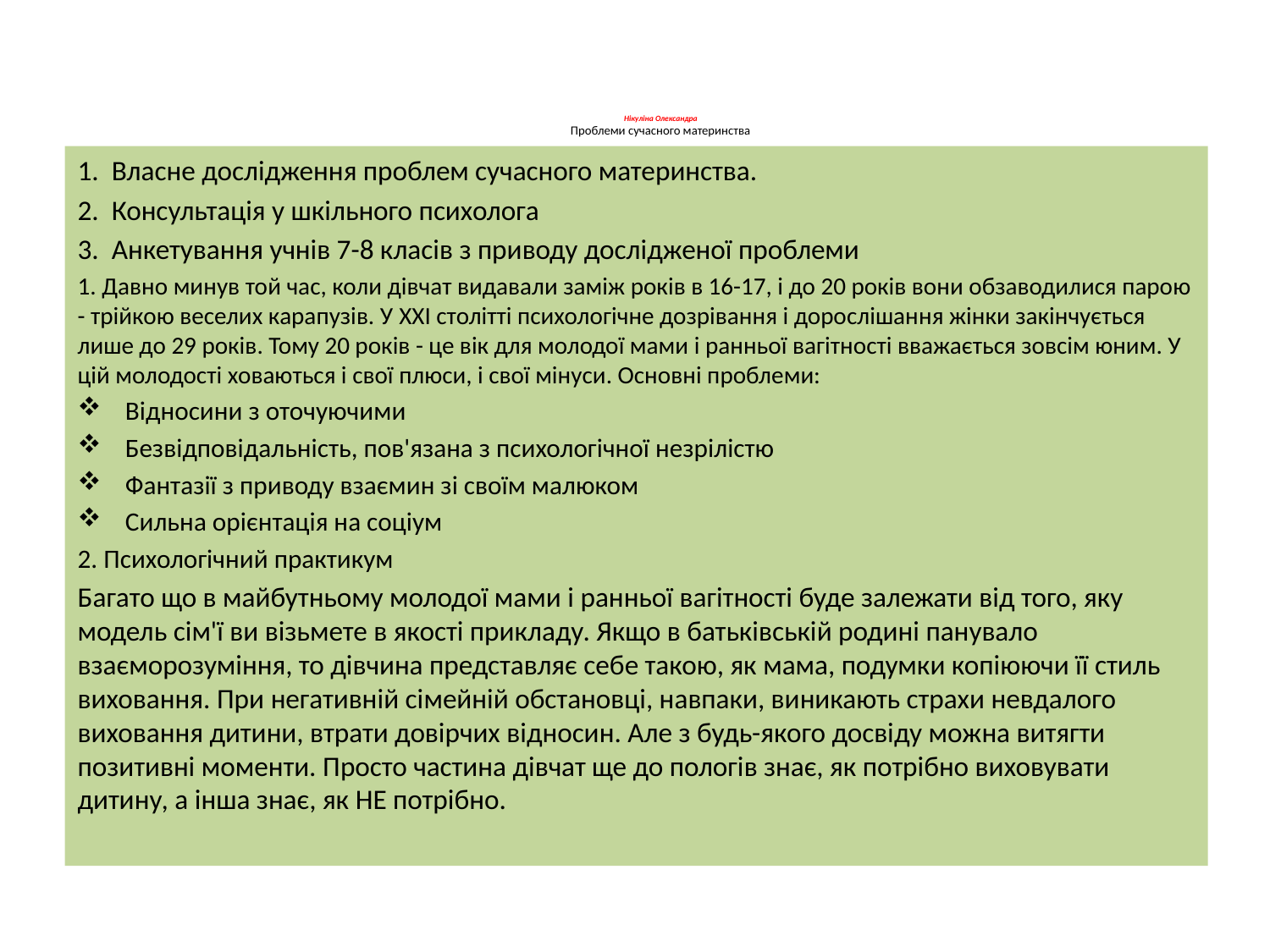

# Нікуліна Олександра Проблеми сучасного материнства
1.  Власне дослідження проблем сучасного материнства.
2.  Консультація у шкільного психолога
3.  Анкетування учнів 7-8 класів з приводу дослідженої проблеми
1. Давно минув той час, коли дівчат видавали заміж років в 16-17, і до 20 років вони обзаводилися парою - трійкою веселих карапузів. У XXI столітті психологічне дозрівання і дорослішання жінки закінчується лише до 29 років. Тому 20 років - це вік для молодої мами і ранньої вагітності вважається зовсім юним. У цій молодості ховаються і свої плюси, і свої мінуси. Основні проблеми:
Відносини з оточуючими
Безвідповідальність, пов'язана з психологічної незрілістю
Фантазії з приводу взаємин зі своїм малюком
Сильна орієнтація на соціум
2. Психологічний практикум
Багато що в майбутньому молодої мами і ранньої вагітності буде залежати від того, яку модель сім'ї ви візьмете в якості прикладу. Якщо в батьківській родині панувало взаєморозуміння, то дівчина представляє себе такою, як мама, подумки копіюючи її стиль виховання. При негативній сімейній обстановці, навпаки, виникають страхи невдалого виховання дитини, втрати довірчих відносин. Але з будь-якого досвіду можна витягти позитивні моменти. Просто частина дівчат ще до пологів знає, як потрібно виховувати дитину, а інша знає, як НЕ потрібно.